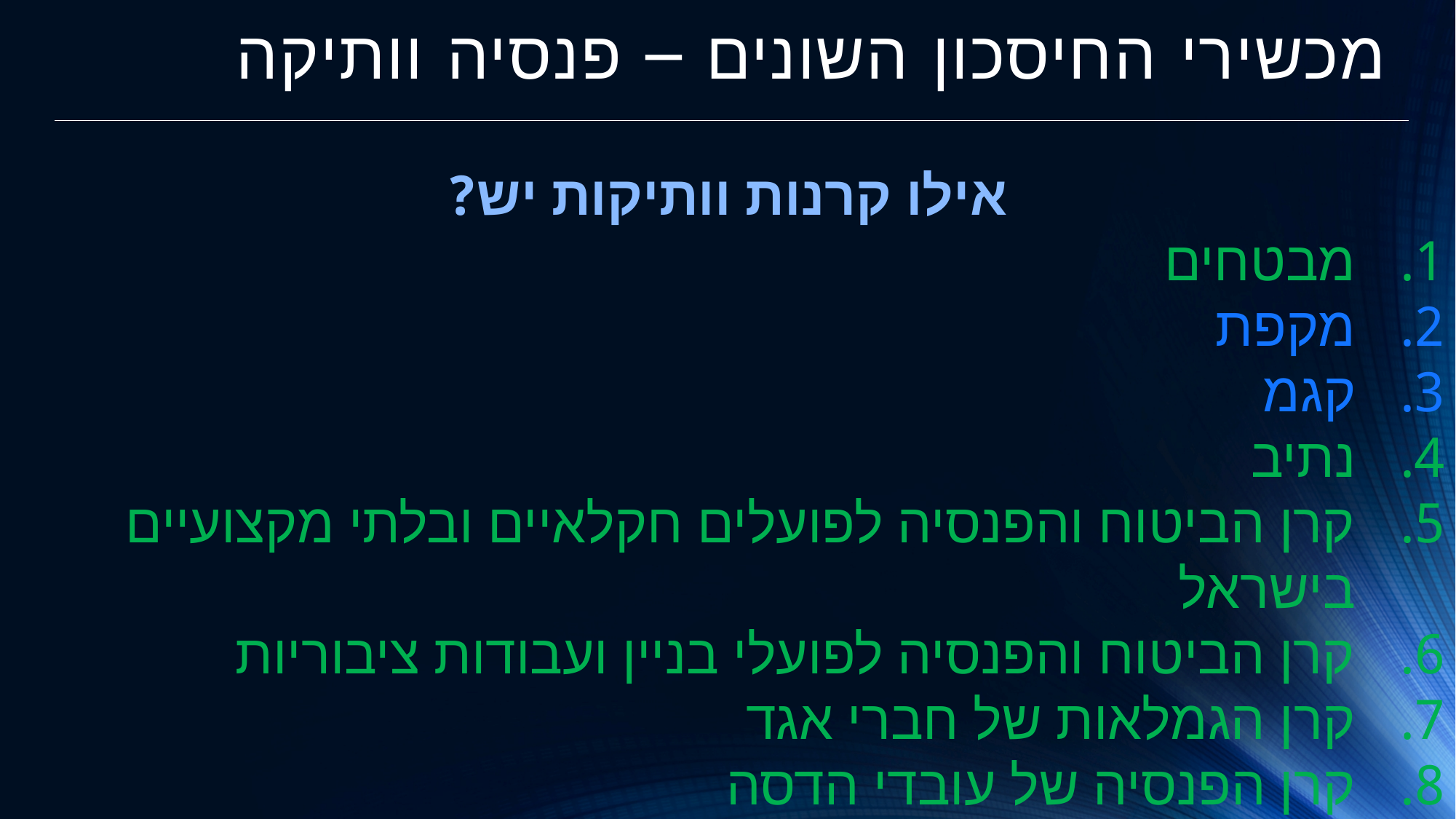

מכשירי החיסכון השונים – פנסיה וותיקה
אילו קרנות וותיקות יש?
מבטחים
מקפת
קגמ
נתיב
קרן הביטוח והפנסיה לפועלים חקלאיים ובלתי מקצועיים בישראל
קרן הביטוח והפנסיה לפועלי בניין ועבודות ציבוריות
קרן הגמלאות של חברי אגד
קרן הפנסיה של עובדי הדסה